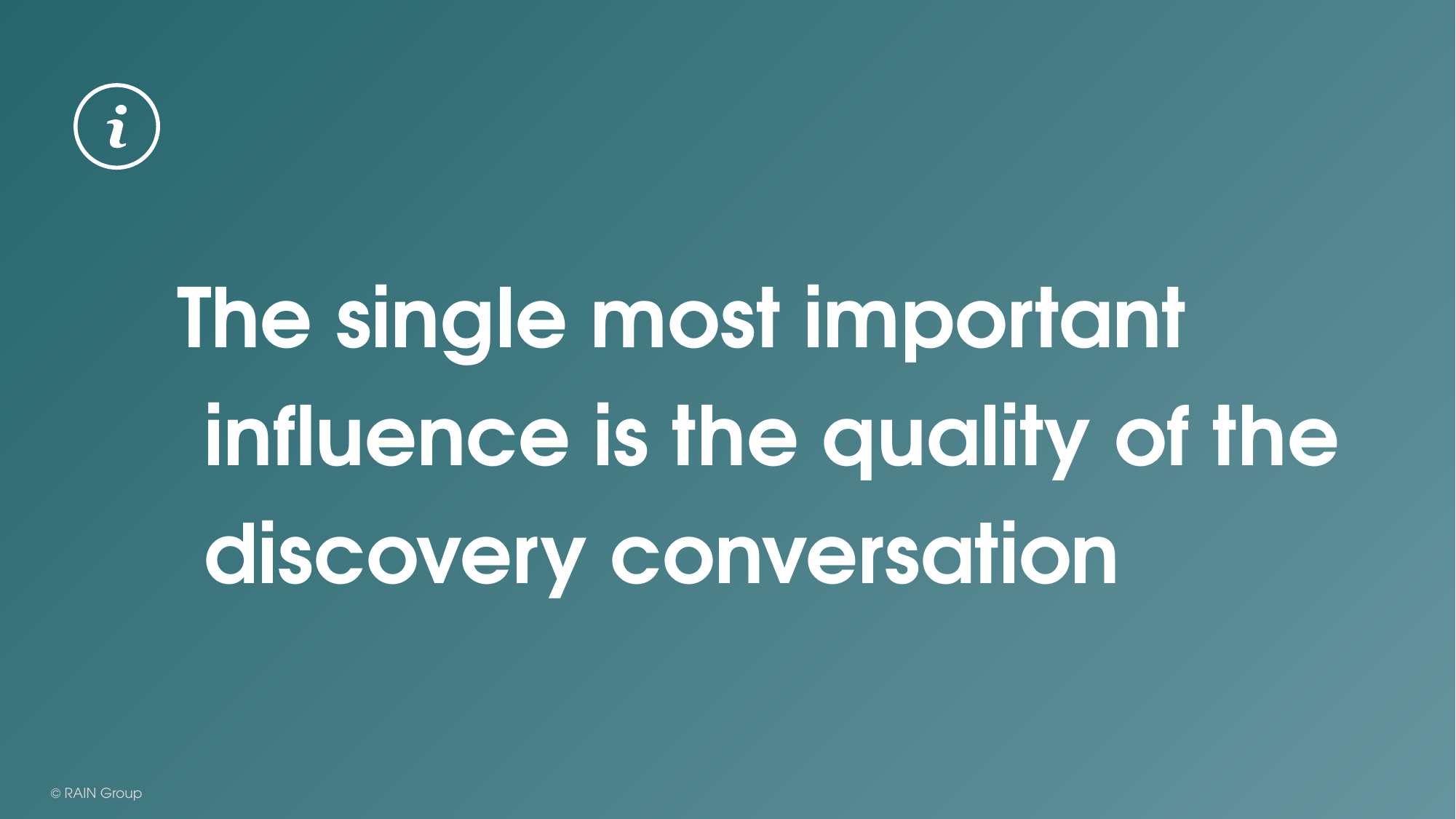

The single most important influence is the quality of the discovery conversation